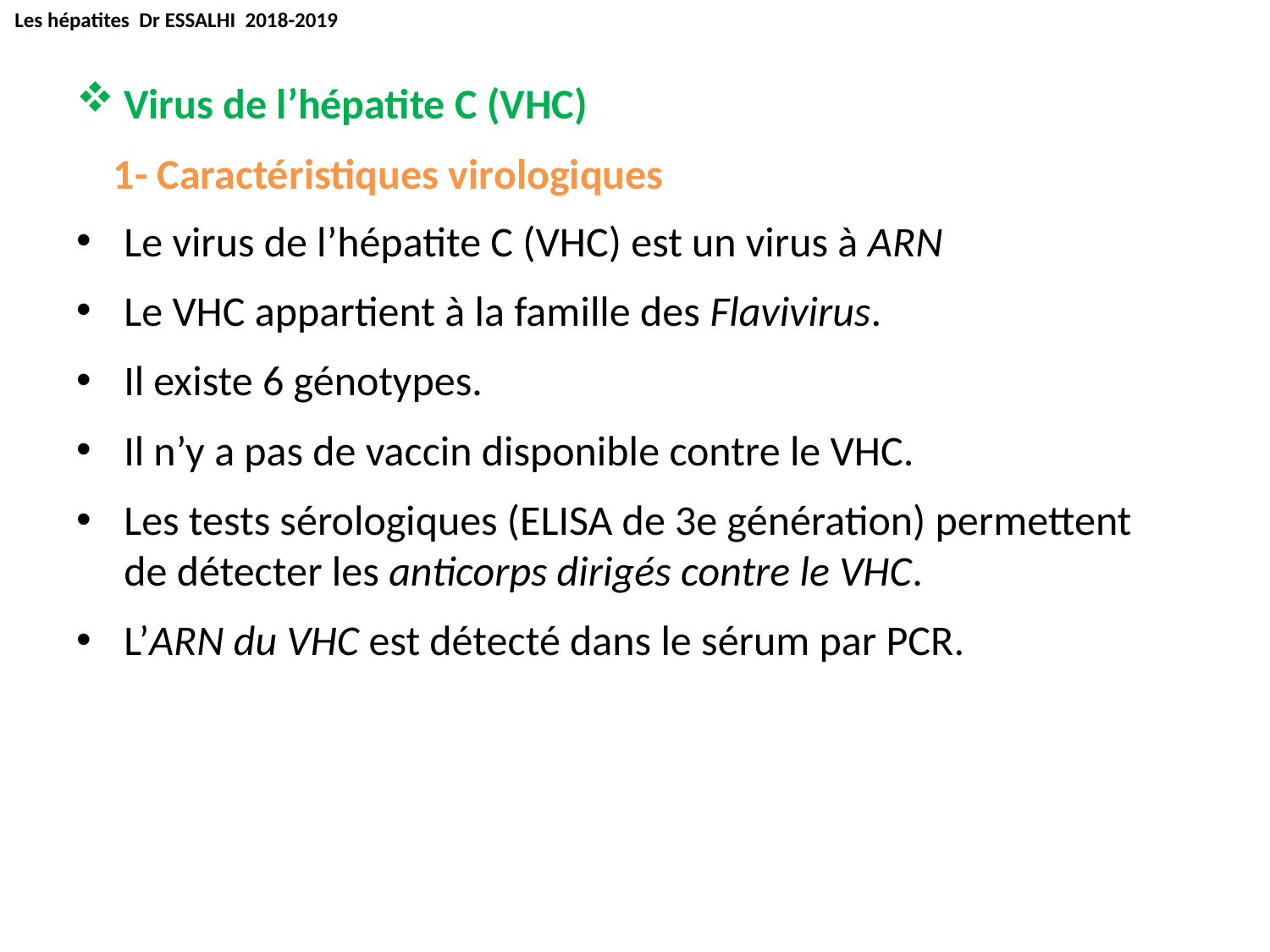

Les hépatites  Dr ESSALHI  2018-2019
Virus de l’hépatite C (VHC)
1- Caractéristiques virologiques
Le virus de l’hépatite C (VHC) est un virus à ARN
Le VHC appartient à la famille des Flavivirus.
Il existe 6 génotypes.
Il n’y a pas de vaccin disponible contre le VHC.
Les tests sérologiques (ELISA de 3e génération) permettent de détecter les anticorps dirigés contre le VHC.
L’ARN du VHC est détecté dans le sérum par PCR.